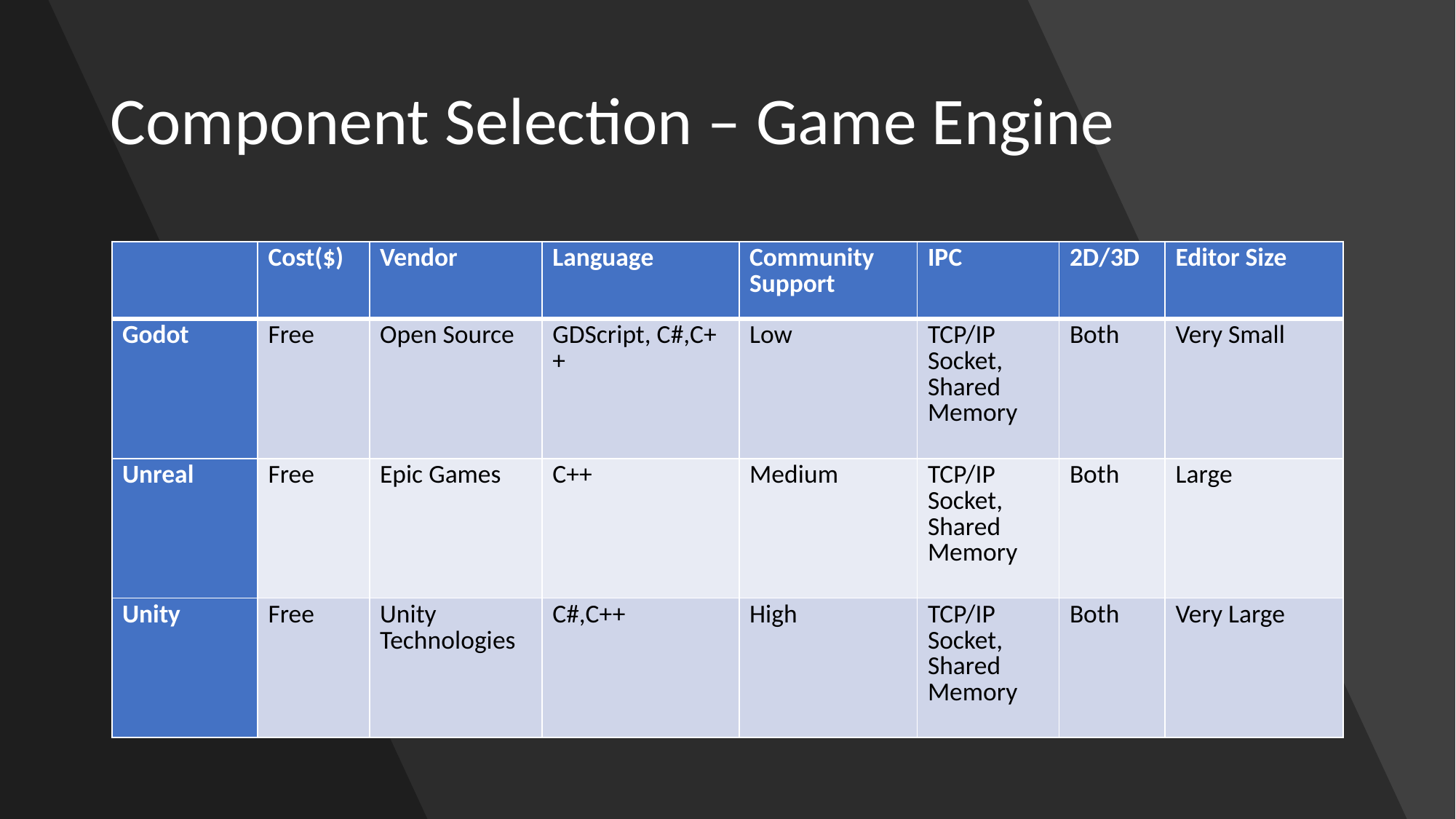

# Component Selection – Game Engine
|  | Cost($) | Vendor | Language | Community Support | IPC | 2D/3D | Editor Size |
| --- | --- | --- | --- | --- | --- | --- | --- |
| Godot | Free | Open Source | GDScript, C#,C++ | Low | TCP/IP Socket, Shared Memory | Both | Very Small |
| Unreal | Free | Epic Games | C++ | Medium | TCP/IP Socket, Shared Memory | Both | Large |
| Unity | Free | Unity Technologies | C#,C++ | High | TCP/IP Socket, Shared Memory | Both | Very Large |